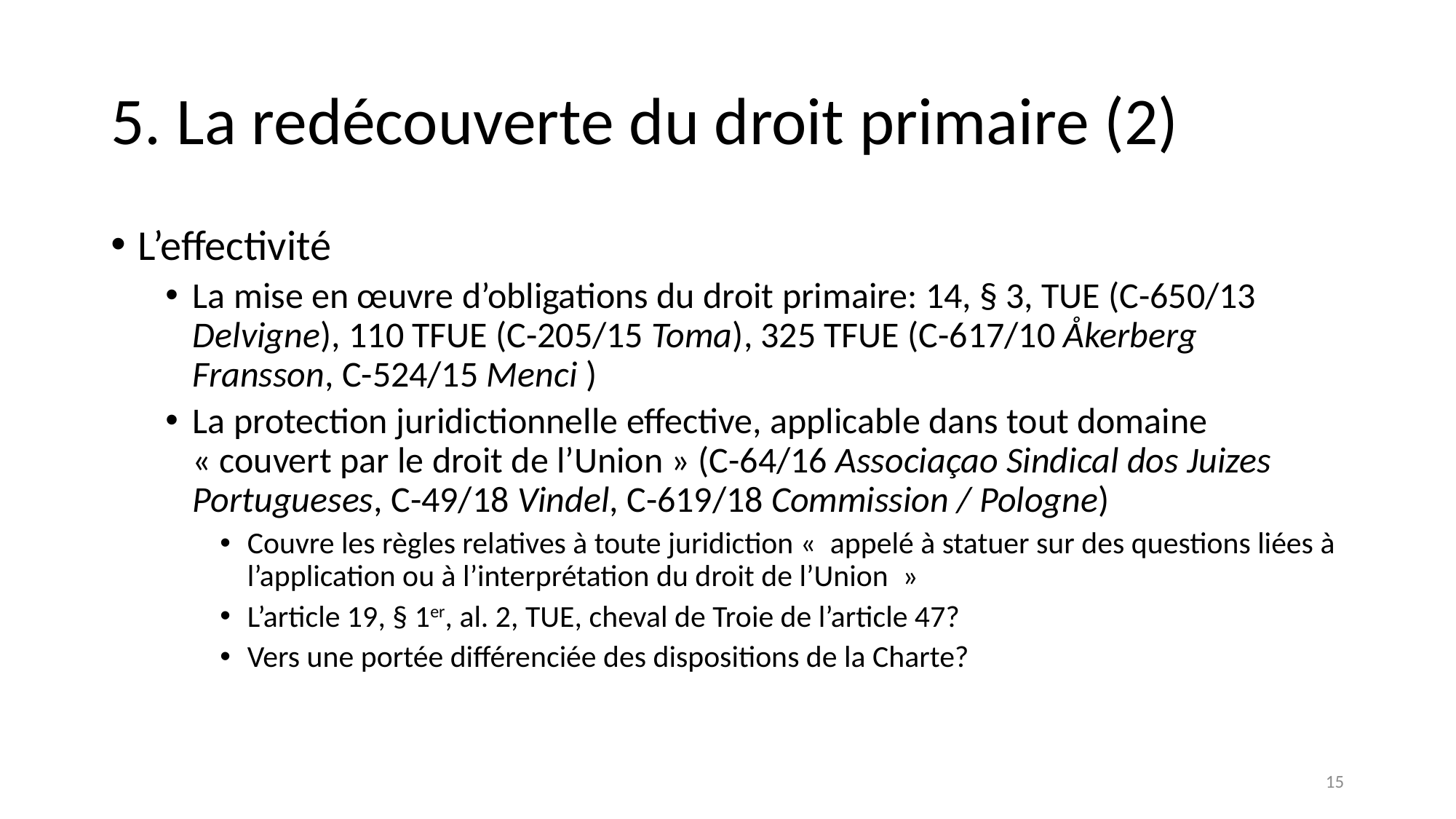

# 5. La redécouverte du droit primaire (2)
L’effectivité
La mise en œuvre d’obligations du droit primaire: 14, § 3, TUE (C-650/13 Delvigne), 110 TFUE (C-205/15 Toma), 325 TFUE (C-617/10 Åkerberg Fransson, C-524/15 Menci )
La protection juridictionnelle effective, applicable dans tout domaine « couvert par le droit de l’Union » (C-64/16 Associaçao Sindical dos Juizes Portugueses, C-49/18 Vindel, C-619/18 Commission / Pologne)
Couvre les règles relatives à toute juridiction «  appelé à statuer sur des questions liées à l’application ou à l’interprétation du droit de l’Union  »
L’article 19, § 1er, al. 2, TUE, cheval de Troie de l’article 47?
Vers une portée différenciée des dispositions de la Charte?
15